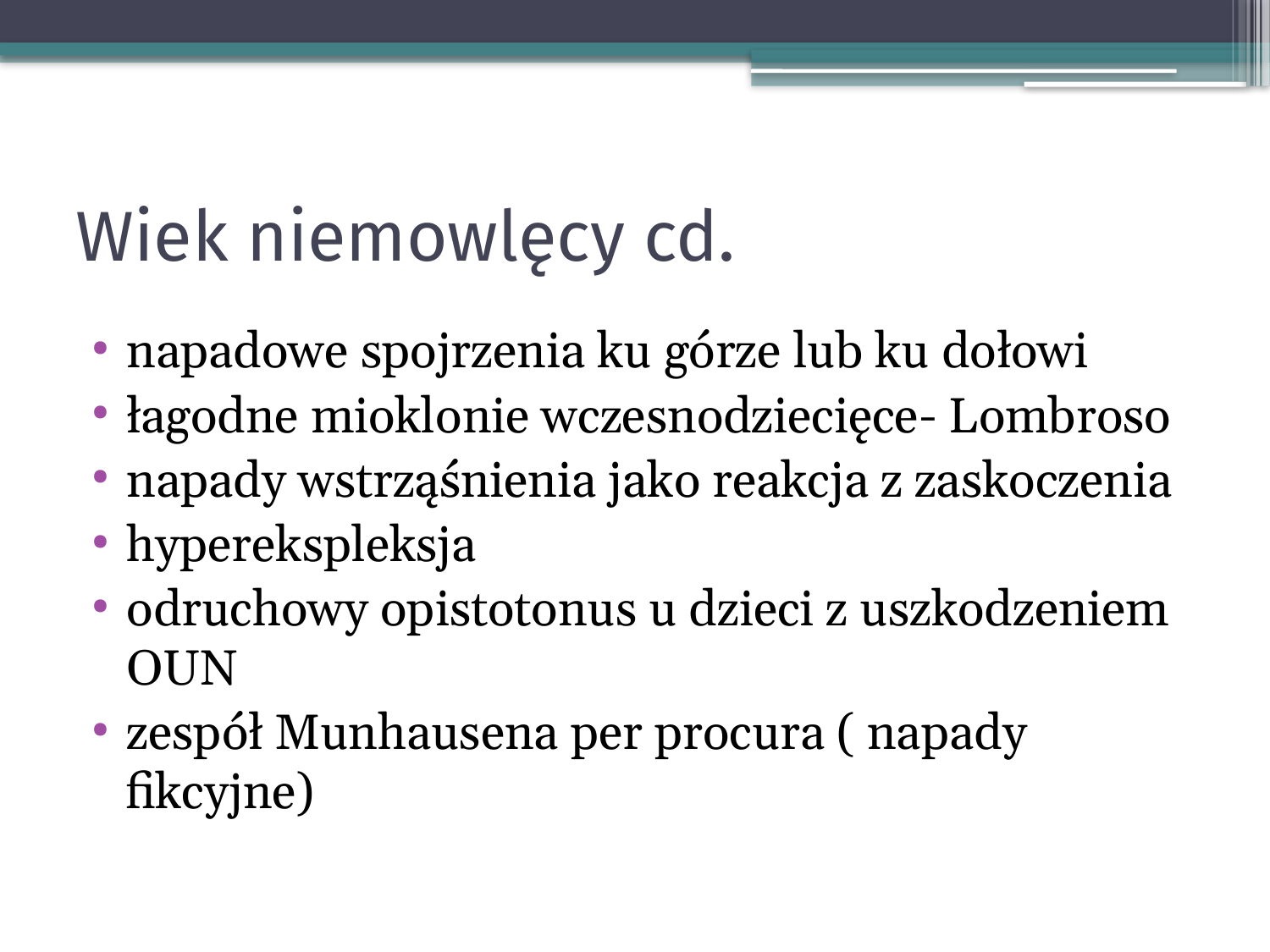

# Wiek niemowlęcy cd.
napadowe spojrzenia ku górze lub ku dołowi
łagodne mioklonie wczesnodziecięce- Lombroso
napady wstrząśnienia jako reakcja z zaskoczenia
hyperekspleksja
odruchowy opistotonus u dzieci z uszkodzeniem OUN
zespół Munhausena per procura ( napady fikcyjne)